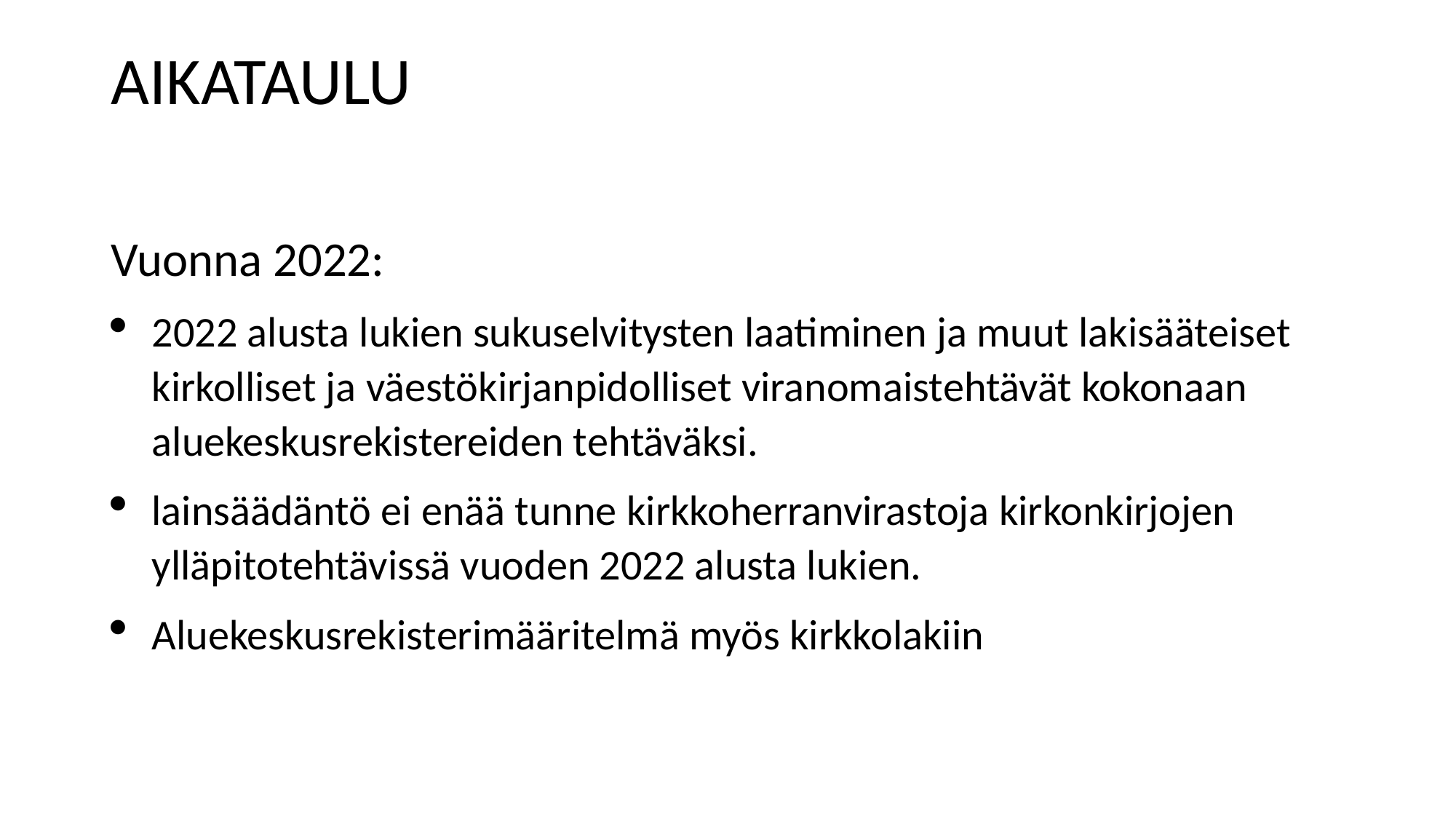

# AIKATAULU
Vuonna 2022:
2022 alusta lukien sukuselvitysten laatiminen ja muut lakisääteiset kirkolliset ja väestökirjanpidolliset viranomaistehtävät kokonaan aluekeskusrekistereiden tehtäväksi.
lainsäädäntö ei enää tunne kirkkoherranvirastoja kirkonkirjojen ylläpitotehtävissä vuoden 2022 alusta lukien.
Aluekeskusrekisterimääritelmä myös kirkkolakiin